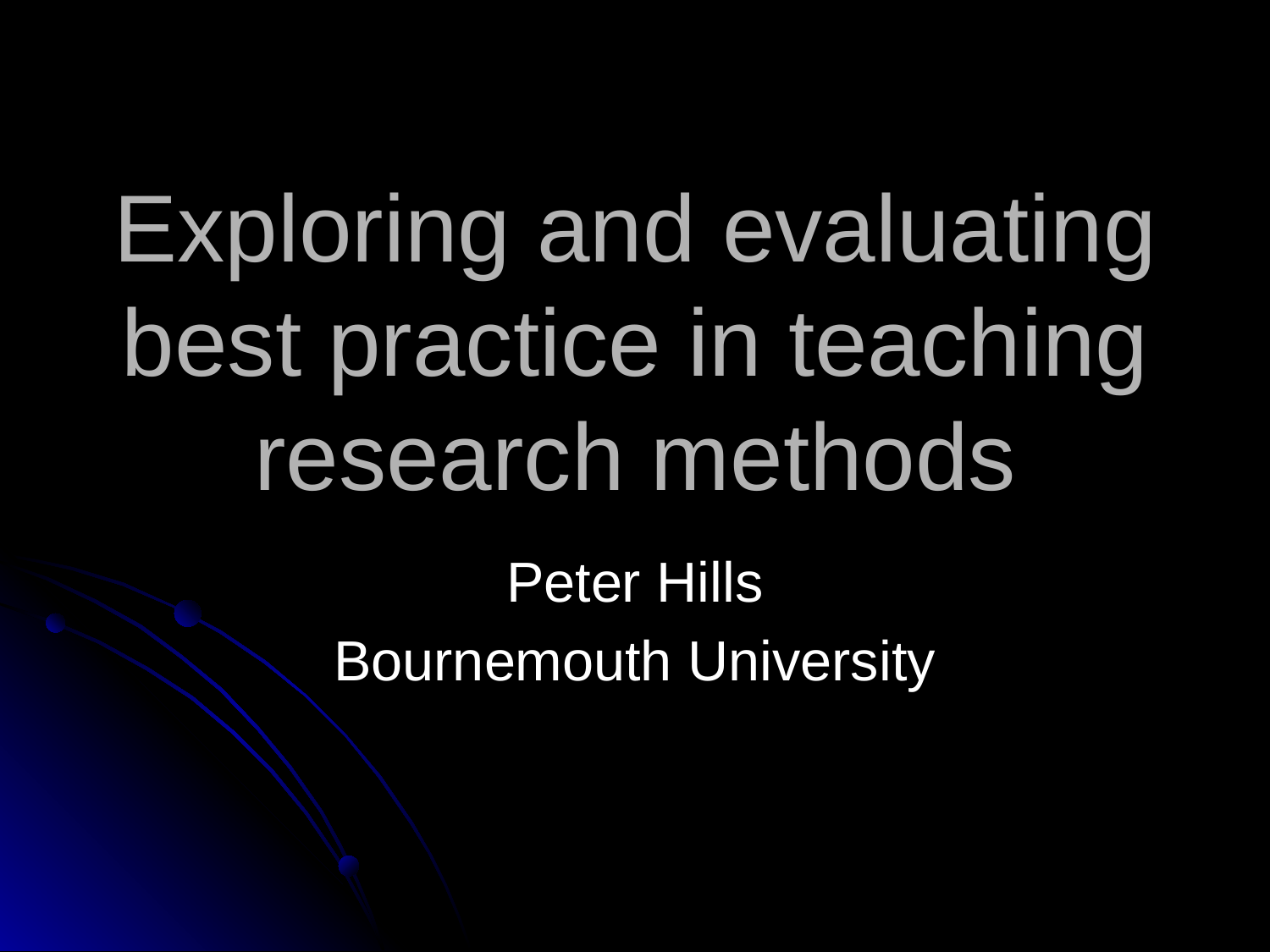

# Exploring and evaluating best practice in teaching research methods
Peter Hills
Bournemouth University